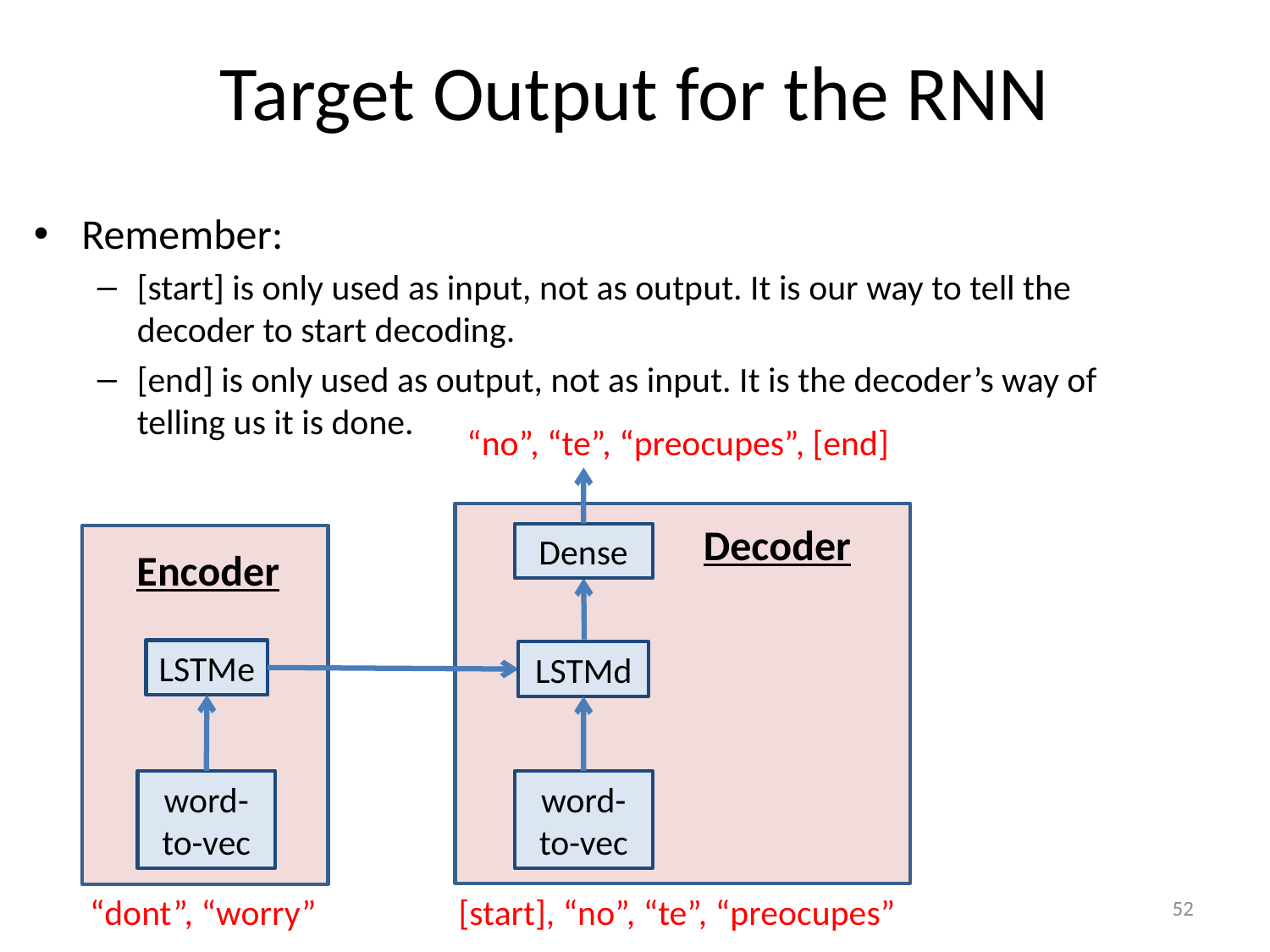

# Target Output for the RNN
Remember:
[start] is only used as input, not as output. It is our way to tell the decoder to start decoding.
[end] is only used as output, not as input. It is the decoder’s way of telling us it is done.
“no”, “te”, “preocupes”, [end]

Decoder
Dense

Encoder
LSTMe
LSTMd
word-
to-vec
word-
to-vec
52
“dont”, “worry”
[start], “no”, “te”, “preocupes”